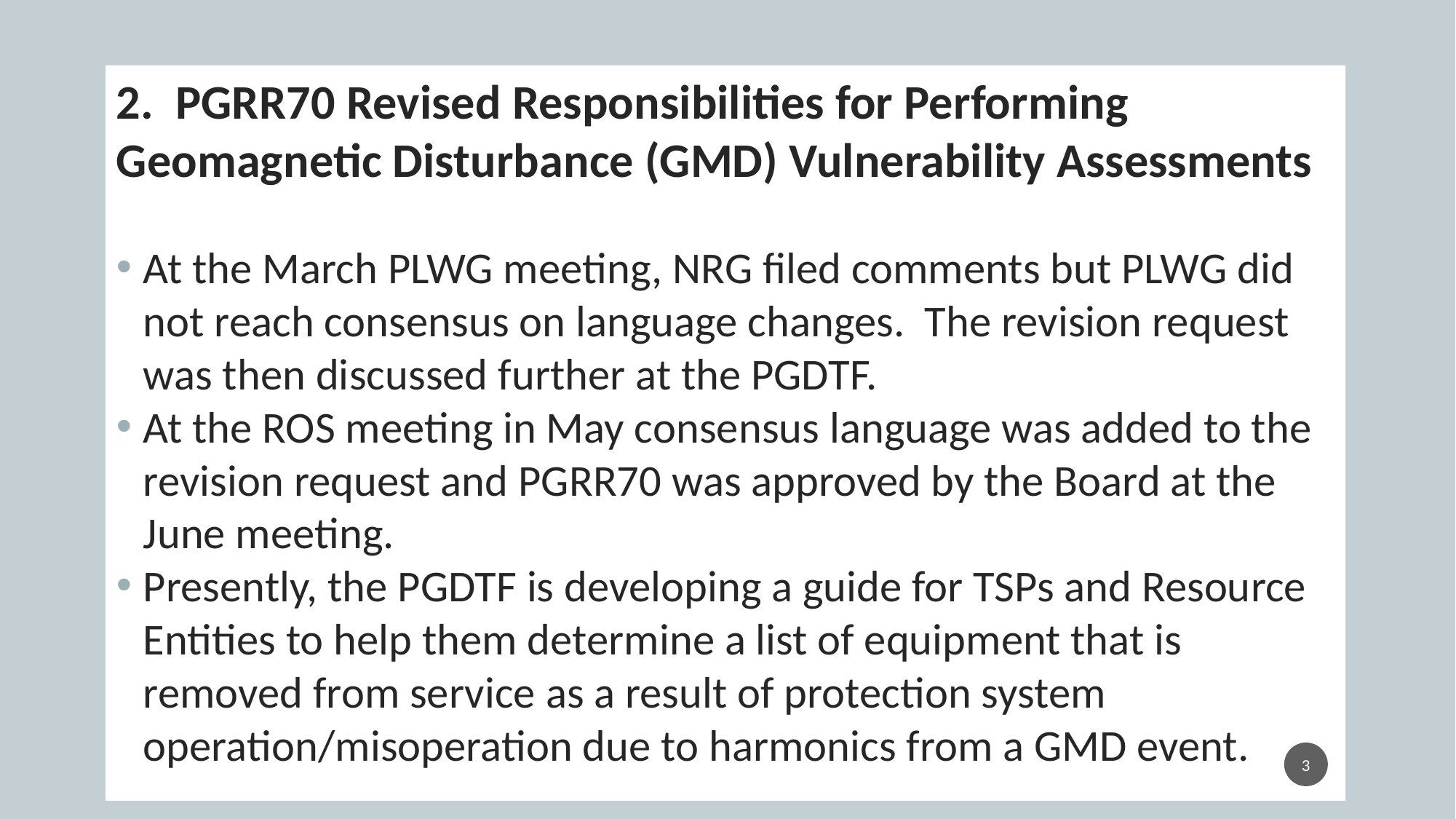

2.  PGRR70 Revised Responsibilities for Performing Geomagnetic Disturbance (GMD) Vulnerability Assessments

At the March PLWG meeting, NRG filed comments but PLWG did not reach consensus on language changes.  The revision request was then discussed further at the PGDTF.
At the ROS meeting in May consensus language was added to the revision request and PGRR70 was approved by the Board at the June meeting.
Presently, the PGDTF is developing a guide for TSPs and Resource Entities to help them determine a list of equipment that is removed from service as a result of protection system operation/misoperation due to harmonics from a GMD event.
3